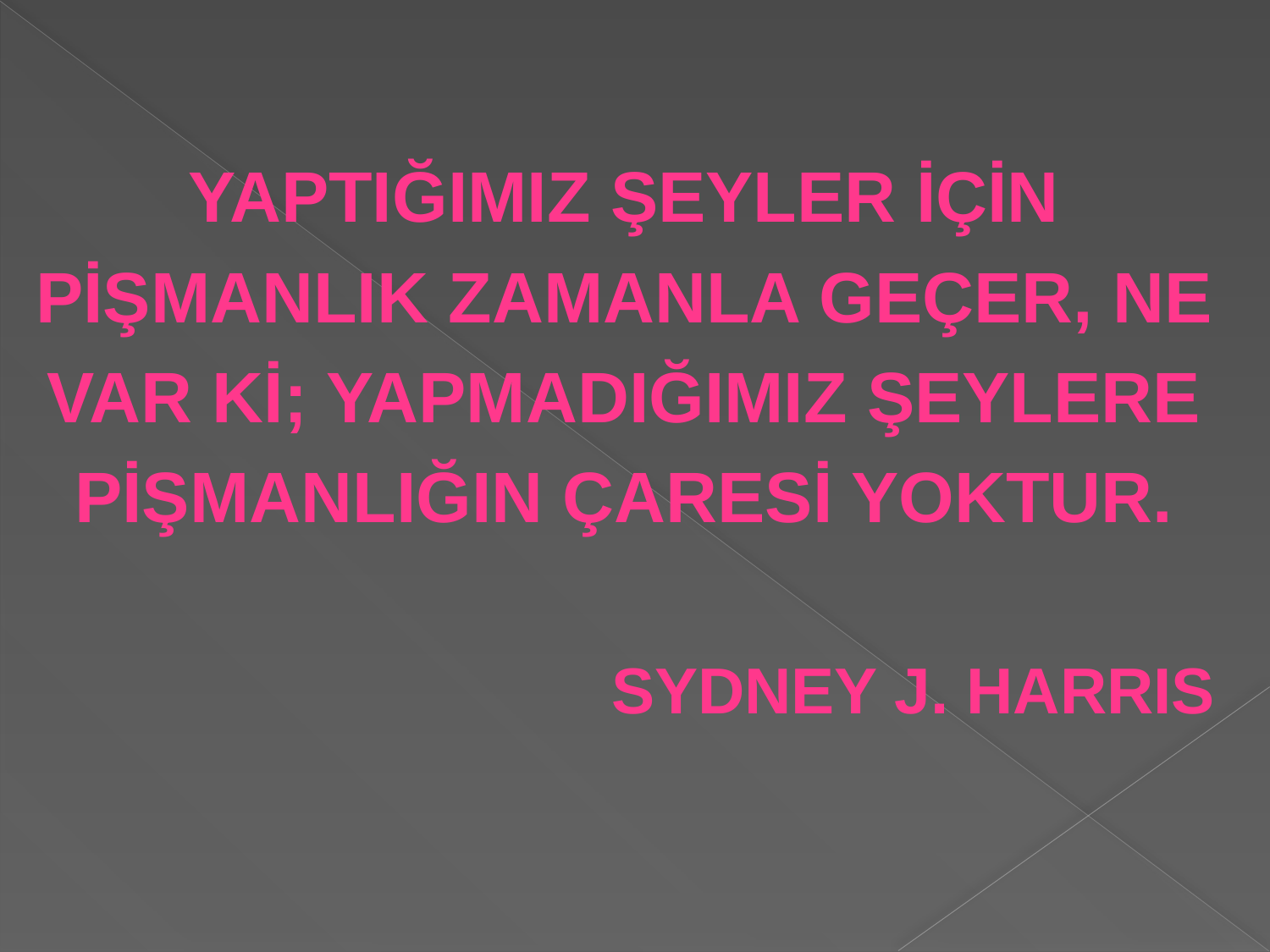

YAPTIĞIMIZ ŞEYLER İÇİN
PİŞMANLIK ZAMANLA GEÇER, NE
VAR Kİ; YAPMADIĞIMIZ ŞEYLERE
PİŞMANLIĞIN ÇARESİ YOKTUR.

SYDNEY J. HARRIS